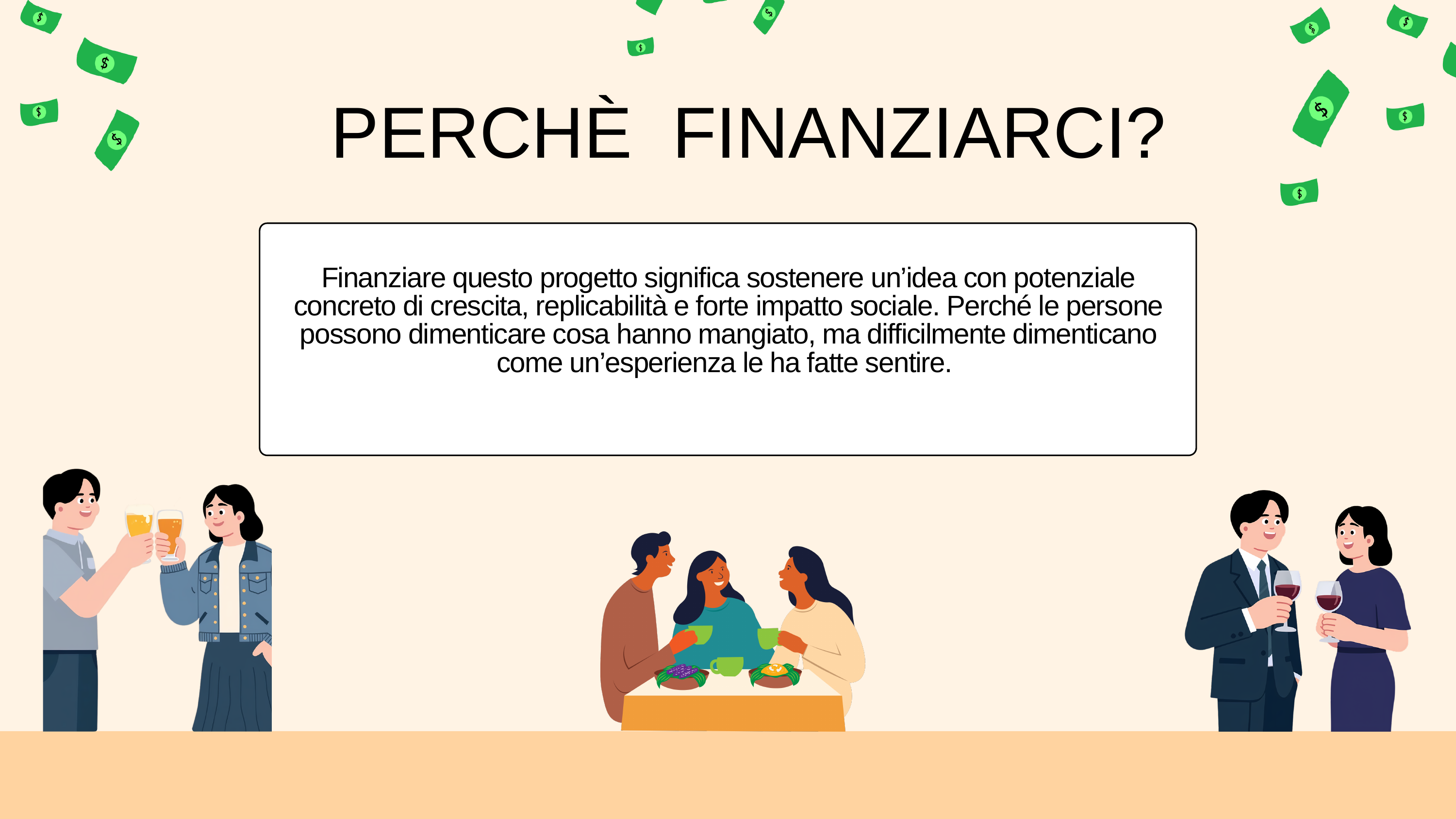

PERCHÈ  FINANZIARCI?

Finanziare questo progetto significa sostenere un’idea con potenziale concreto di crescita, replicabilità e forte impatto sociale. Perché le persone possono dimenticare cosa hanno mangiato, ma difficilmente dimenticano come un’esperienza le ha fatte sentire.